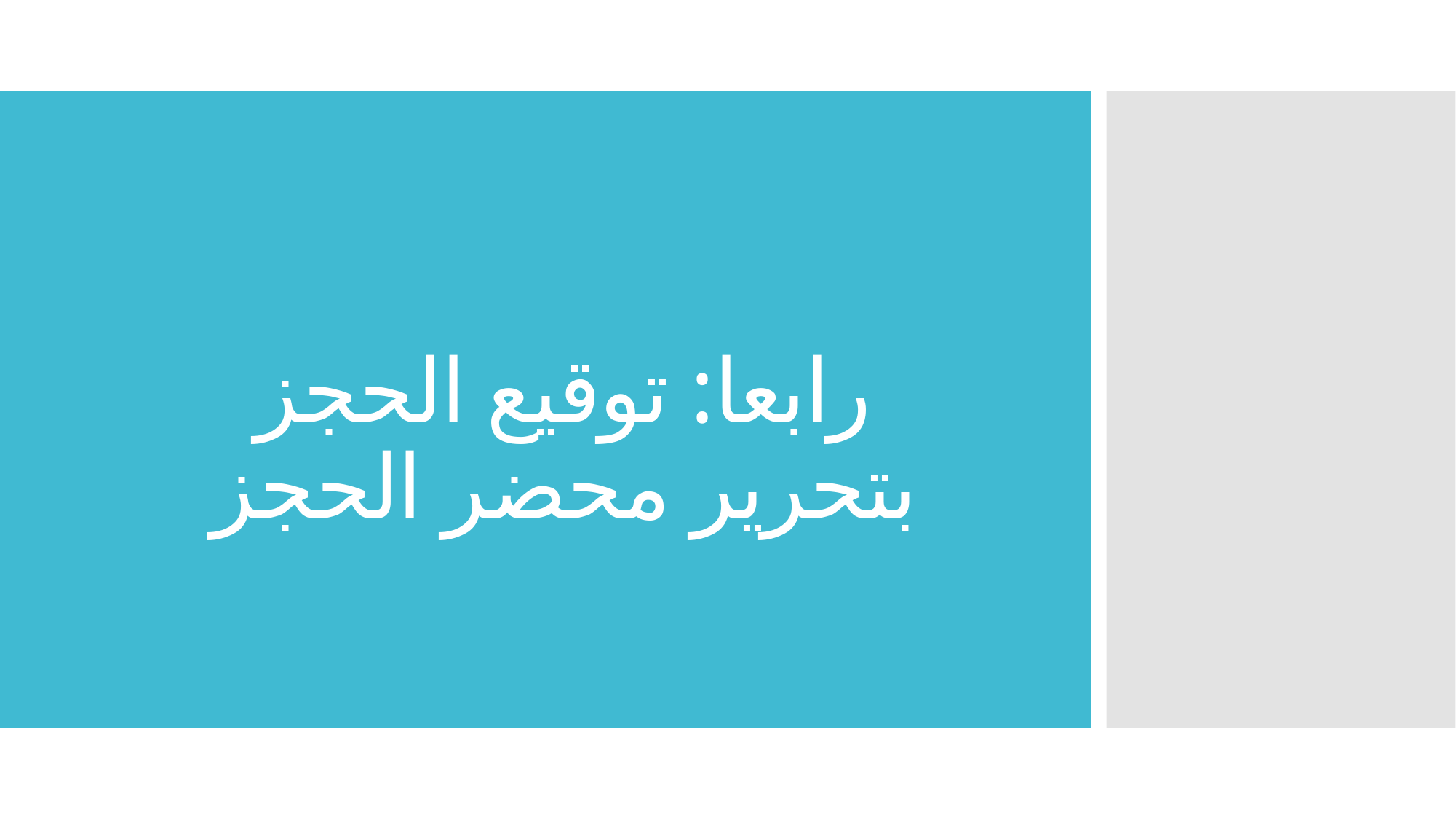

# رابعا: توقيع الحجز بتحرير محضر الحجز